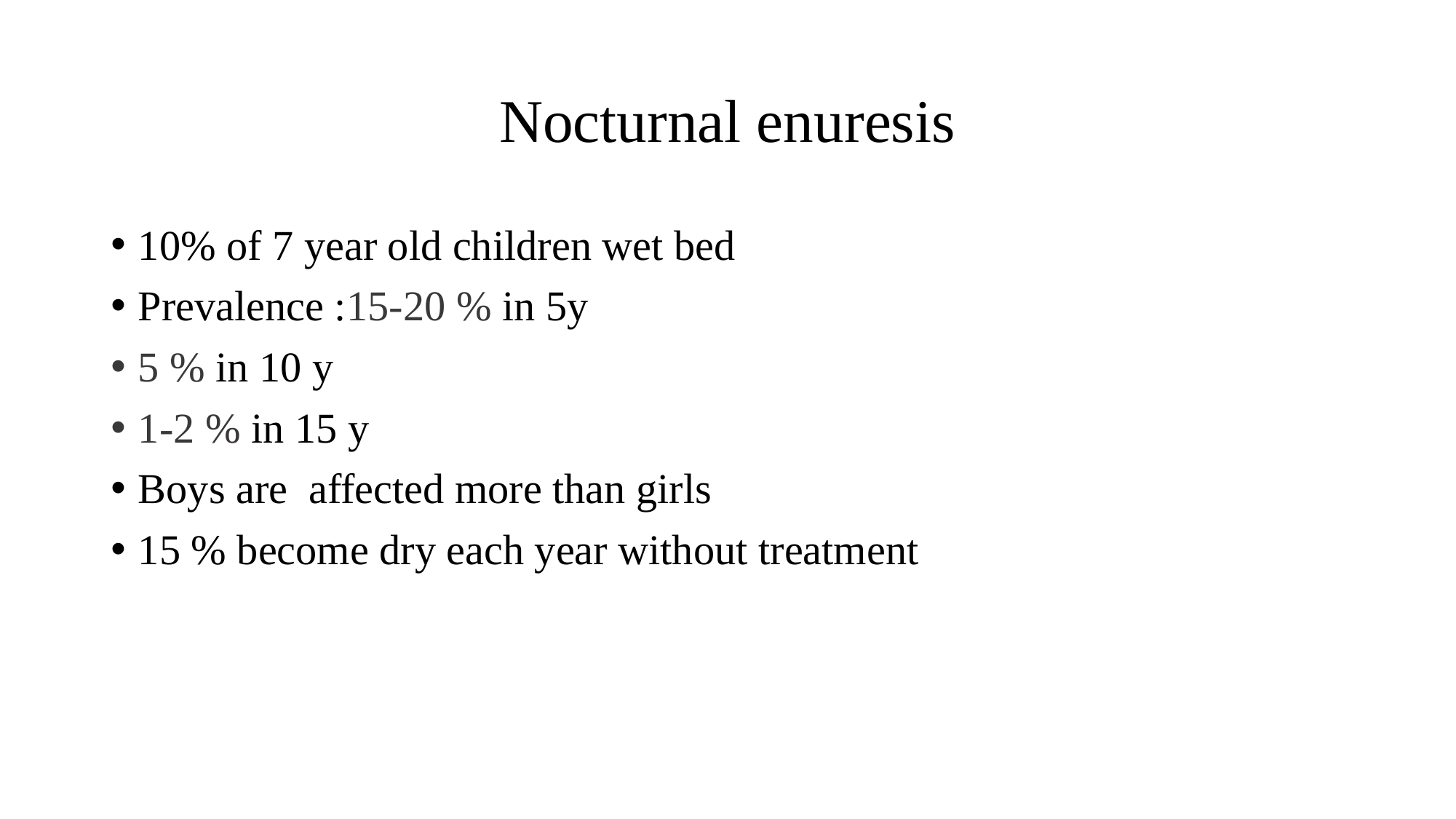

# Nocturnal enuresis
10% of 7 year old children wet bed
Prevalence :15-20 % in 5y
5 % in 10 y
1-2 % in 15 y
Boys are  affected more than girls
15 % become dry each year without treatment